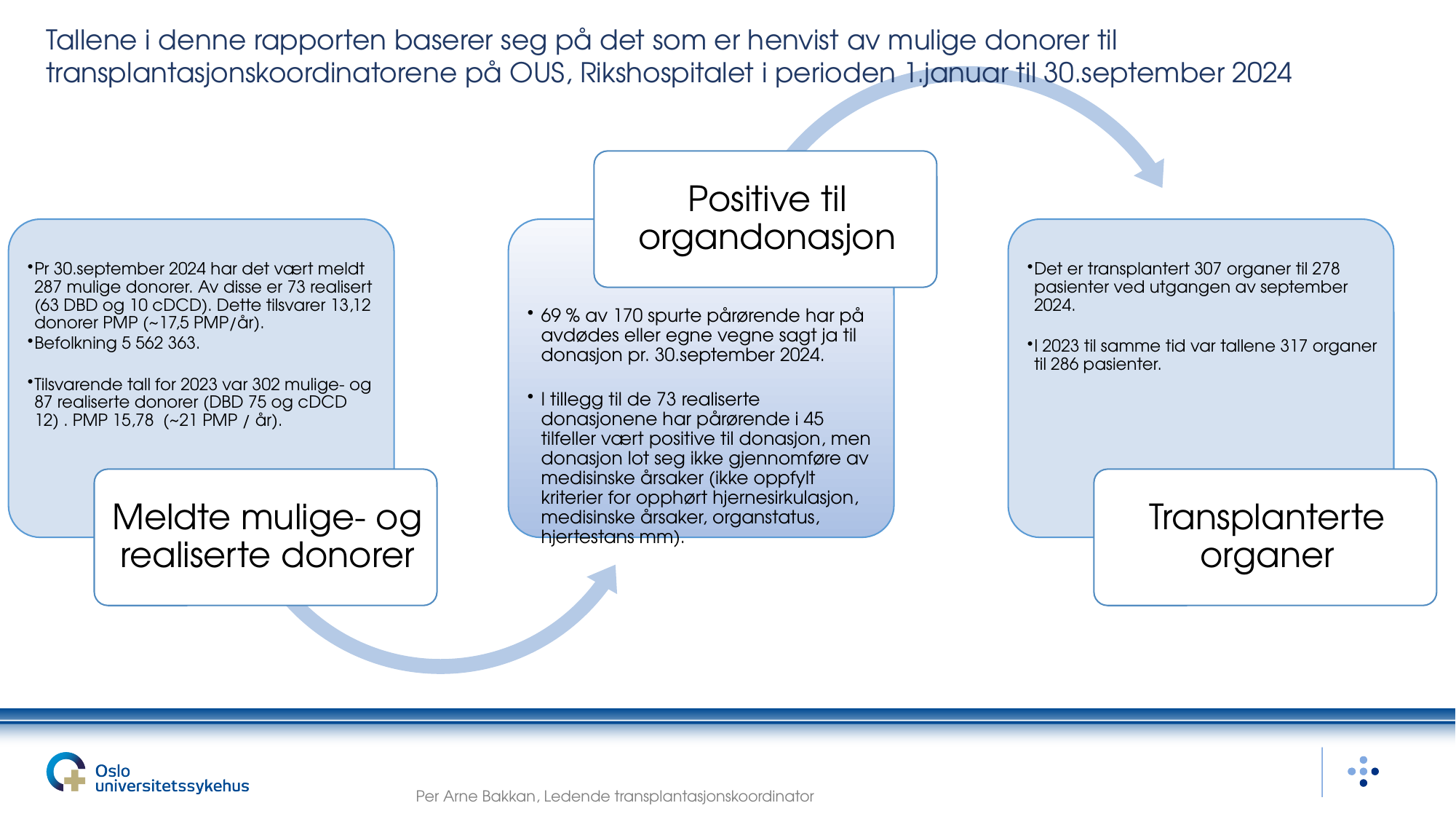

Tallene i denne rapporten baserer seg på det som er henvist av mulige donorer til transplantasjonskoordinatorene på OUS, Rikshospitalet i perioden 1.januar til 30.september 2024

Pr 30.september 2024 har det vært meldt 287 mulige donorer. Av disse er 73 realisert (63 DBD og 10 cDCD). Dette tilsvarer 13,12 donorer PMP (~17,5 PMP/år).
Befolkning 5 562 363.

Tilsvarende tall for 2023 var 302 mulige- og 87 realiserte donorer (DBD 75 og cDCD 12) . PMP 15,78  (~21 PMP / år).
Meldte mulige- og realiserte donorer
69 % av 170 spurte pårørende har på avdødes eller egne vegne sagt ja til donasjon pr. 30.september 2024.

I tillegg til de 73 realiserte donasjonene har pårørende i 45 tilfeller vært positive til donasjon, men donasjon lot seg ikke gjennomføre av medisinske årsaker (ikke oppfylt kriterier for opphørt hjernesirkulasjon, medisinske årsaker, organstatus, hjertestans mm).
Positive til organdonasjon

Det er transplantert 307 organer til 278 pasienter ved utgangen av september 2024.

I 2023 til samme tid var tallene 317 organer til 286 pasienter.
Transplanterte organer
Per Arne Bakkan, Ledende transplantasjonskoordinator